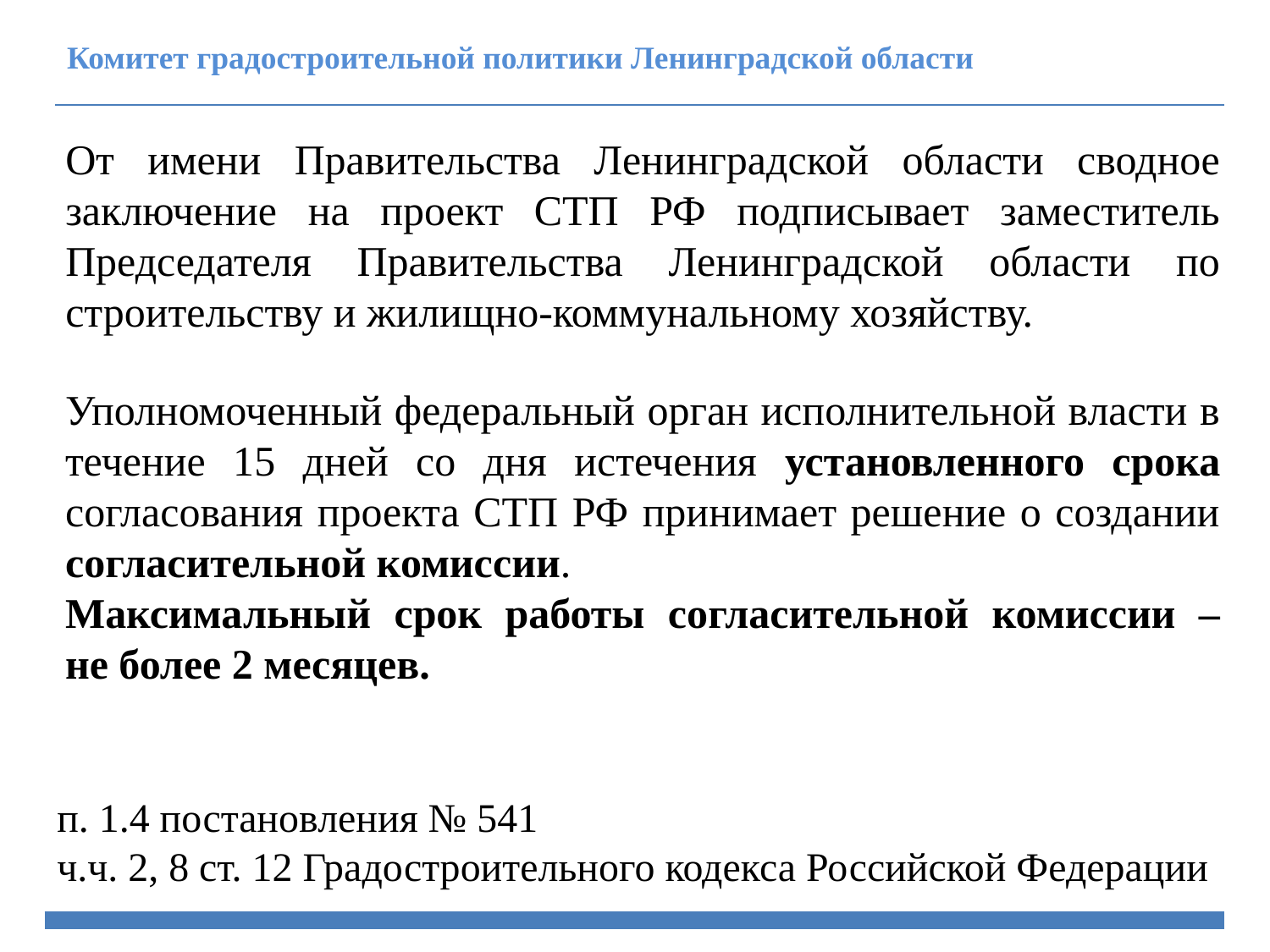

Комитет градостроительной политики Ленинградской области
От имени Правительства Ленинградской области сводное заключение на проект СТП РФ подписывает заместитель Председателя Правительства Ленинградской области по строительству и жилищно-коммунальному хозяйству.

Уполномоченный федеральный орган исполнительной власти в течение 15 дней со дня истечения установленного срока согласования проекта СТП РФ принимает решение о создании согласительной комиссии.
Максимальный срок работы согласительной комиссии –
не более 2 месяцев.

п. 1.4 постановления № 541
ч.ч. 2, 8 ст. 12 Градостроительного кодекса Российской Федерации